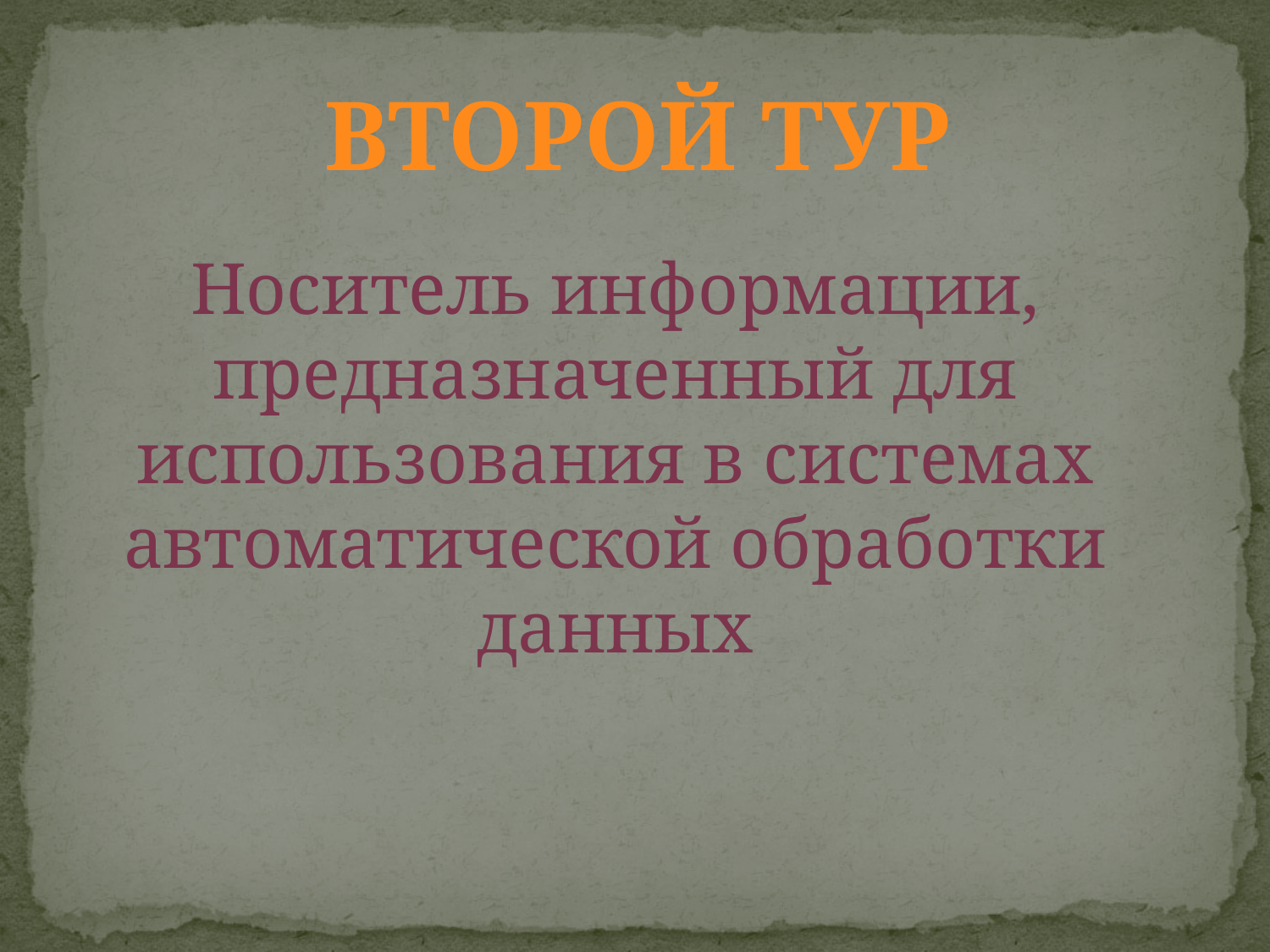

ВТОРОЙ ТУР
Носитель информации, предназначенный для использования в системах автоматической обработки данных